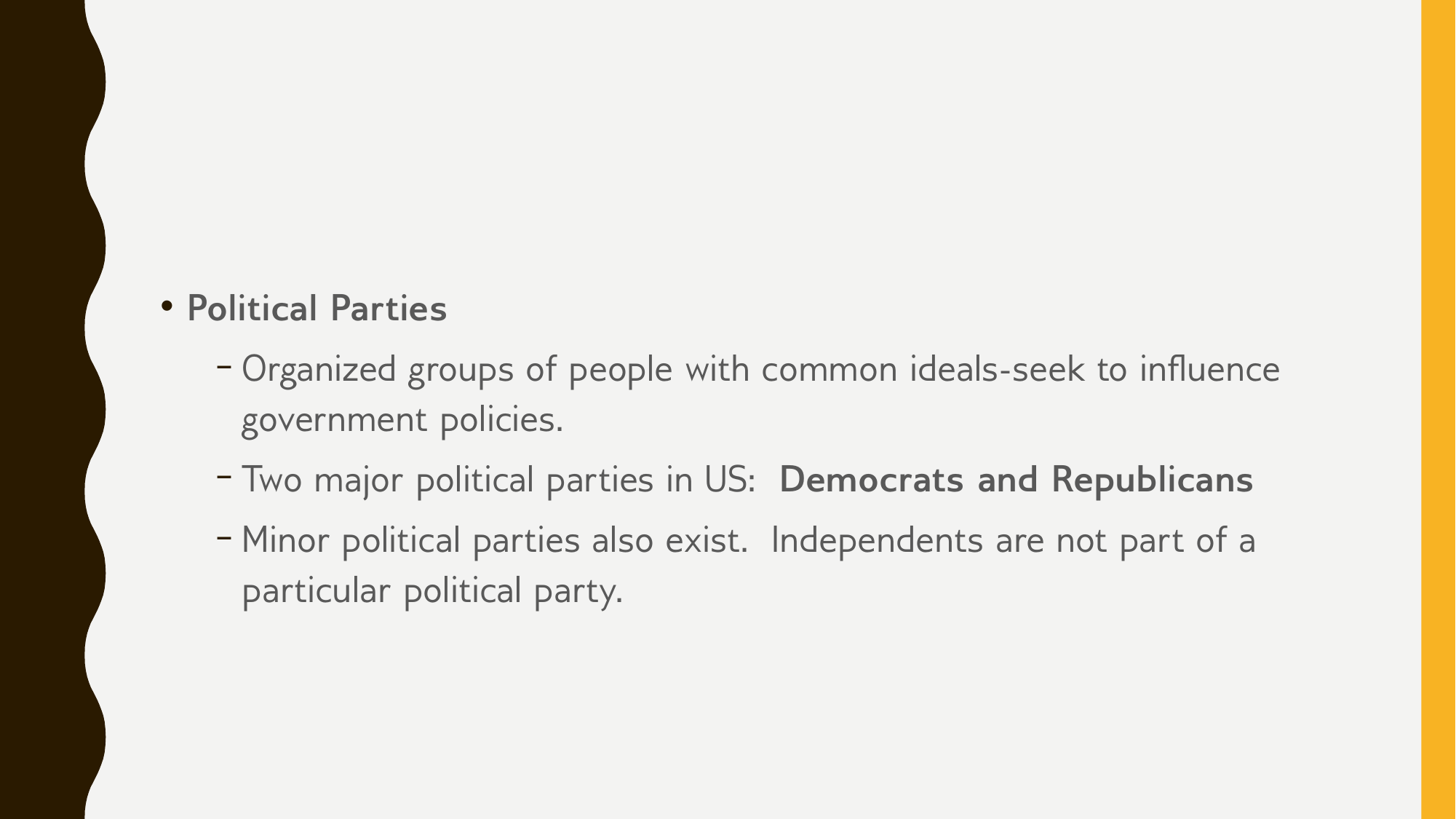

#
Political Parties
Organized groups of people with common ideals-seek to influence government policies.
Two major political parties in US:  Democrats and Republicans
Minor political parties also exist.  Independents are not part of a particular political party.